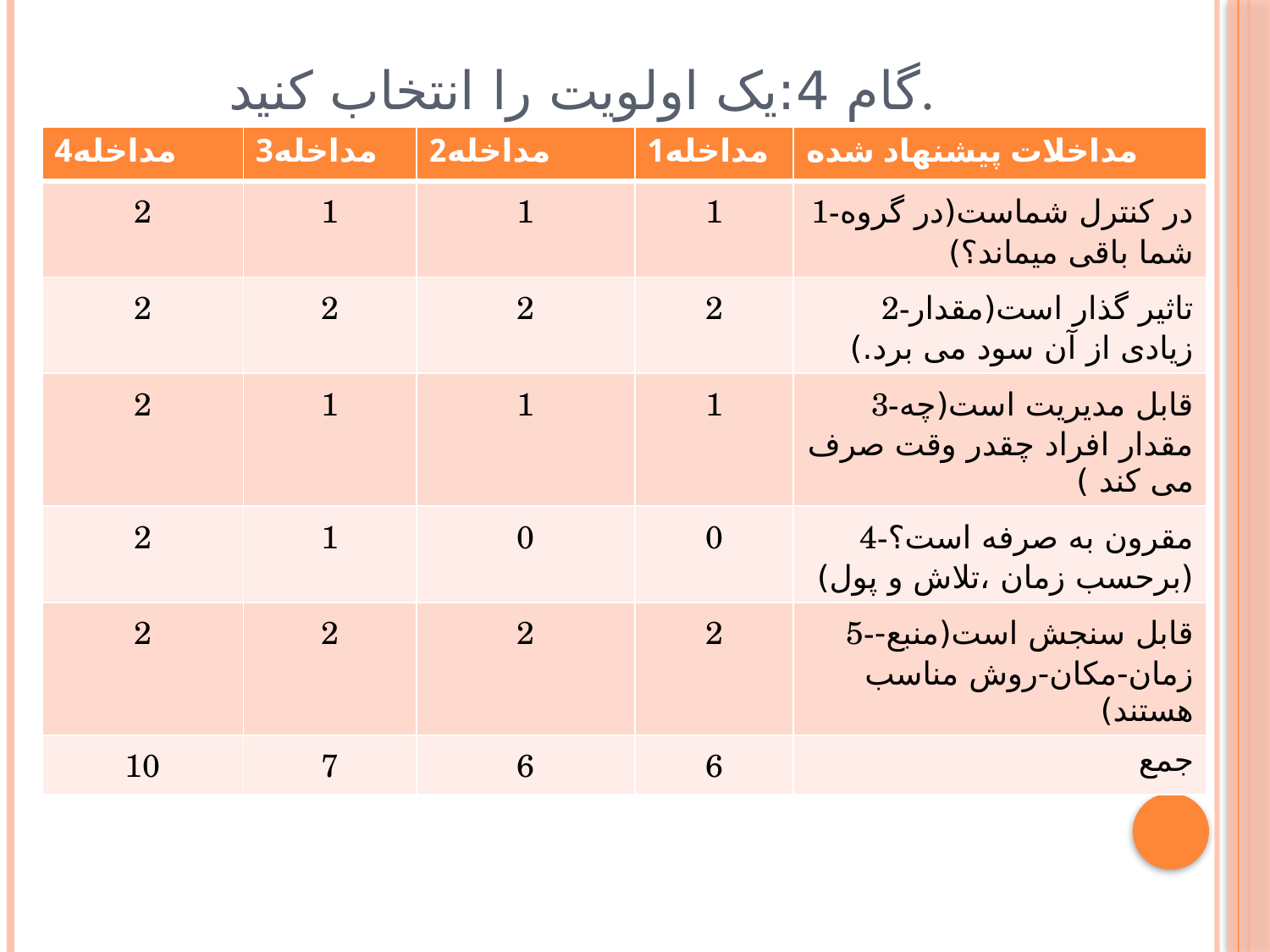

# گام 4:یک اولویت را انتخاب کنید.
| مداخله4 | مداخله3 | مداخله2 | مداخله1 | مداخلات پیشنهاد شده |
| --- | --- | --- | --- | --- |
| 2 | 1 | 1 | 1 | 1-در کنترل شماست(در گروه شما باقی میماند؟) |
| 2 | 2 | 2 | 2 | 2-تاثیر گذار است(مقدار زیادی از آن سود می برد.) |
| 2 | 1 | 1 | 1 | 3-قابل مدیریت است(چه مقدار افراد چقدر وقت صرف می کند ) |
| 2 | 1 | 0 | 0 | 4-مقرون به صرفه است؟(برحسب زمان ،تلاش و پول) |
| 2 | 2 | 2 | 2 | 5-قابل سنجش است(منبع-زمان-مکان-روش مناسب هستند) |
| 10 | 7 | 6 | 6 | جمع |